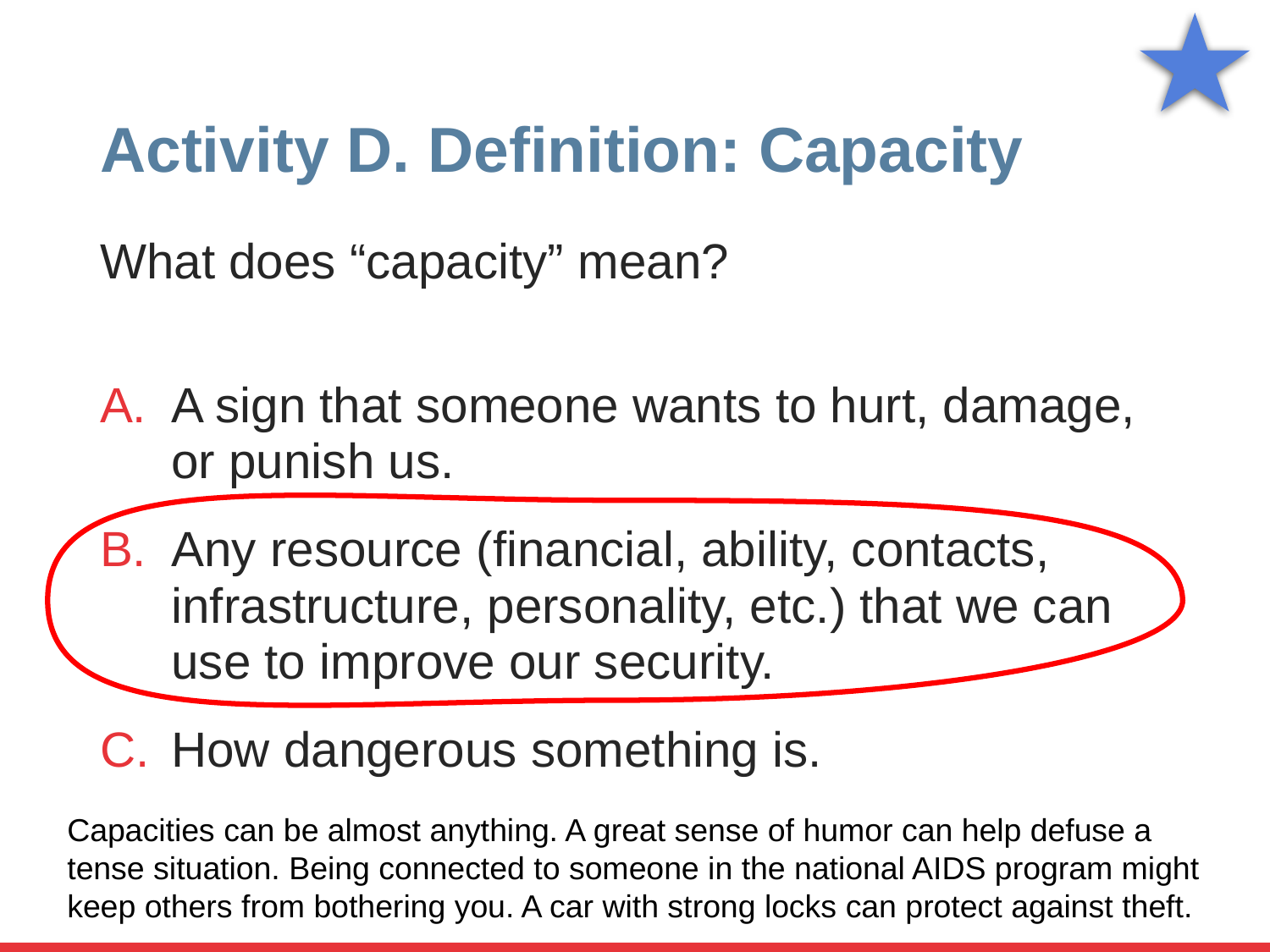

# Activity D. Definition: Capacity
What does “capacity” mean?

A sign that someone wants to hurt, damage, or punish us.
Any resource (financial, ability, contacts, infrastructure, personality, etc.) that we can use to improve our security.
How dangerous something is.

Capacities can be almost anything. A great sense of humor can help defuse a tense situation. Being connected to someone in the national AIDS program might keep others from bothering you. A car with strong locks can protect against theft.